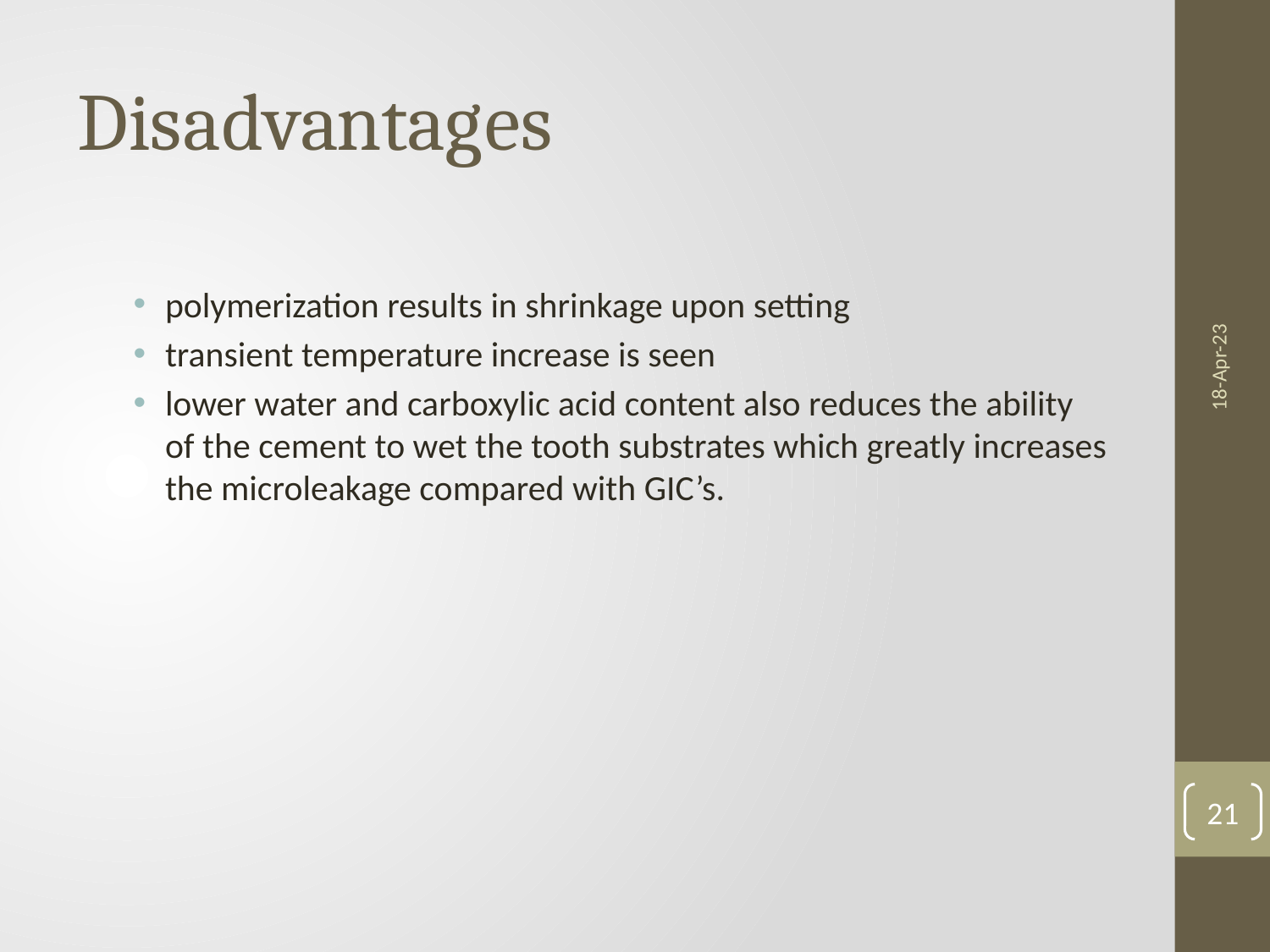

# Disadvantages

polymerization results in shrinkage upon setting
transient temperature increase is seen
lower water and carboxylic acid content also reduces the ability of the cement to wet the tooth substrates which greatly increases the microleakage compared with GIC’s.
18-Apr-23
21